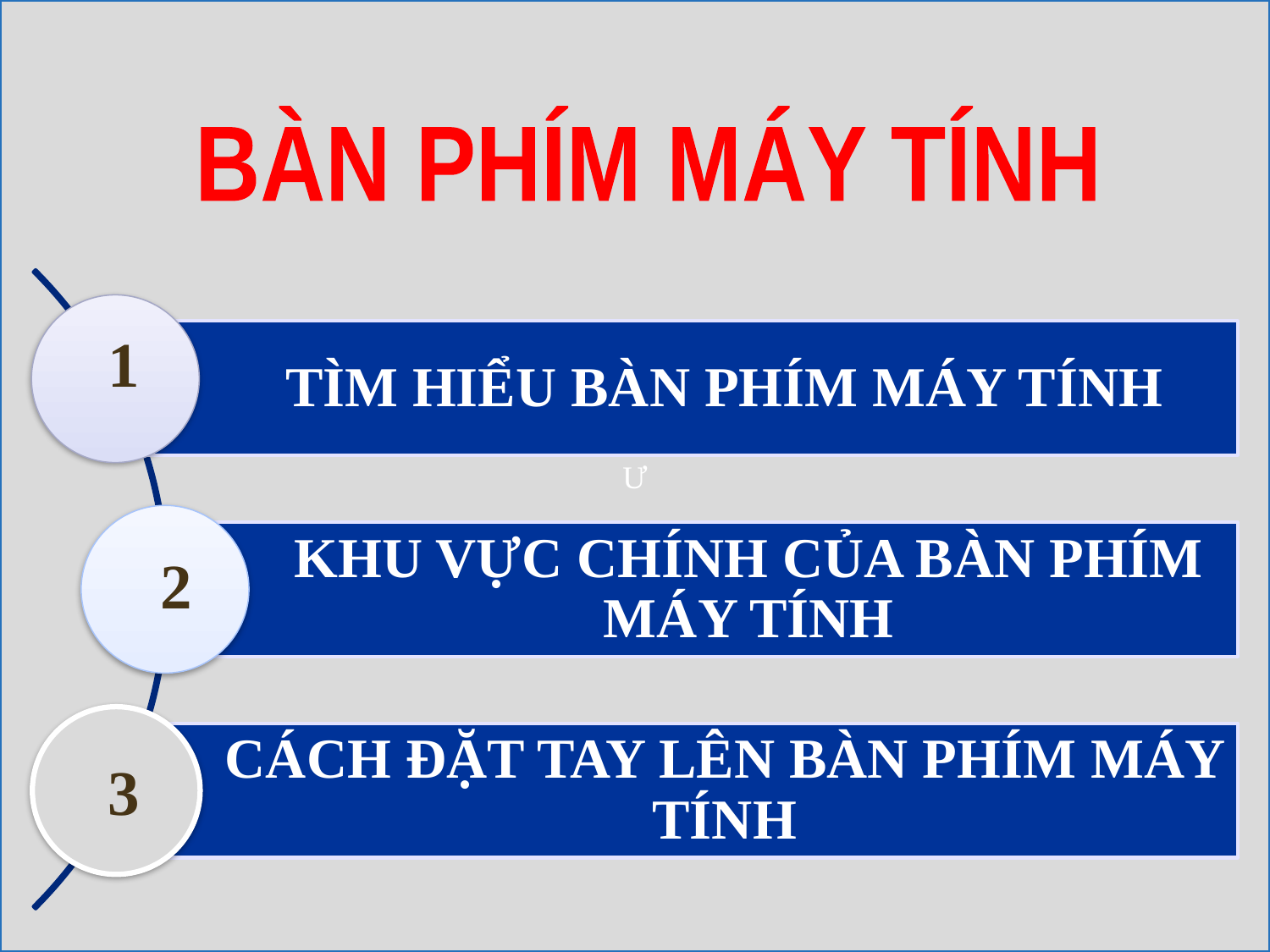

Ư
BÀN PHÍM MÁY TÍNH
TÌM HIỂU BÀN PHÍM MÁY TÍNH
KHU VỰC CHÍNH CỦA BÀN PHÍM MÁY TÍNH
CÁCH ĐẶT TAY LÊN BÀN PHÍM MÁY TÍNH
1
2
3